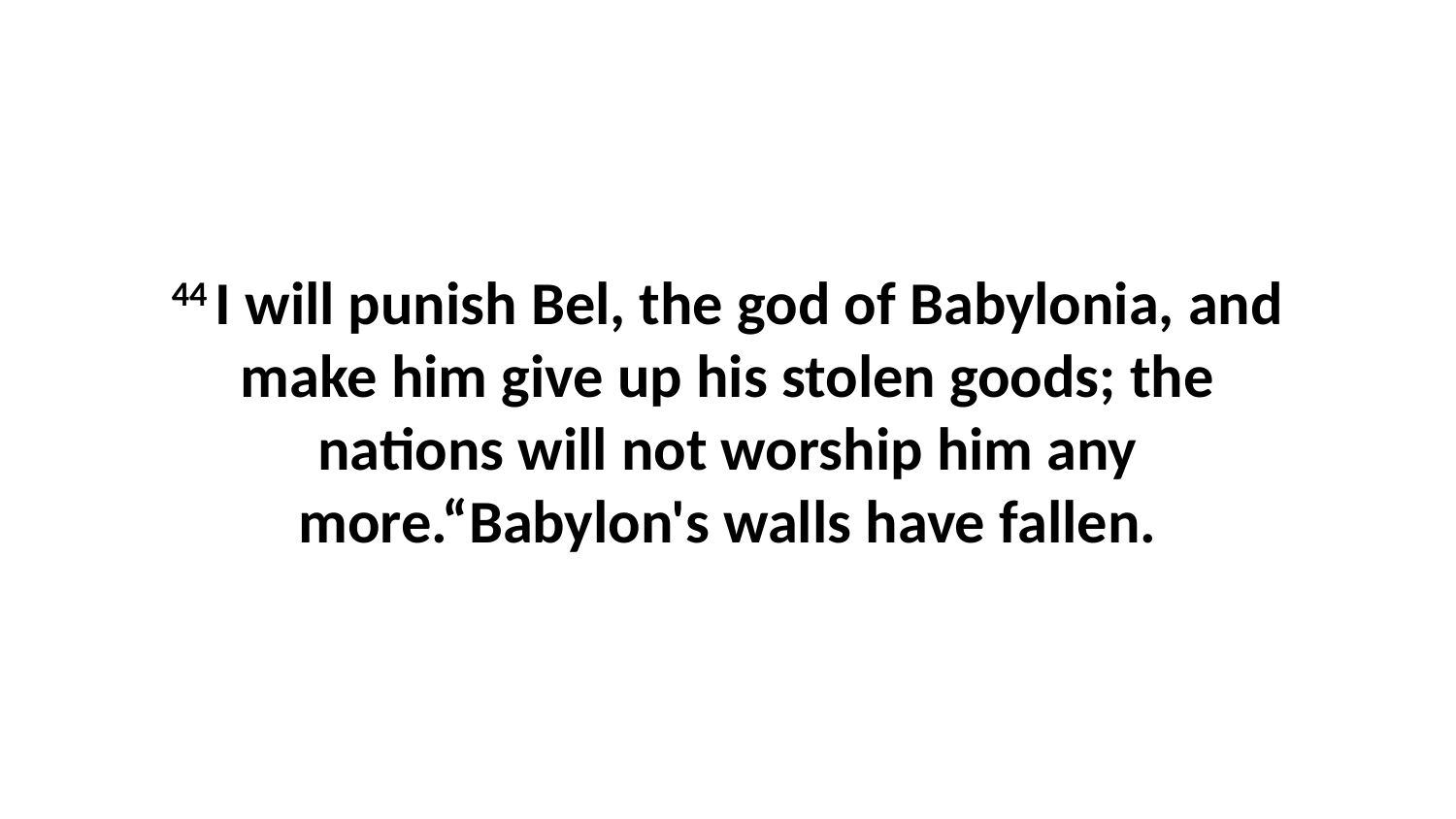

44 I will punish Bel, the god of Babylonia, and make him give up his stolen goods; the nations will not worship him any more.“Babylon's walls have fallen.